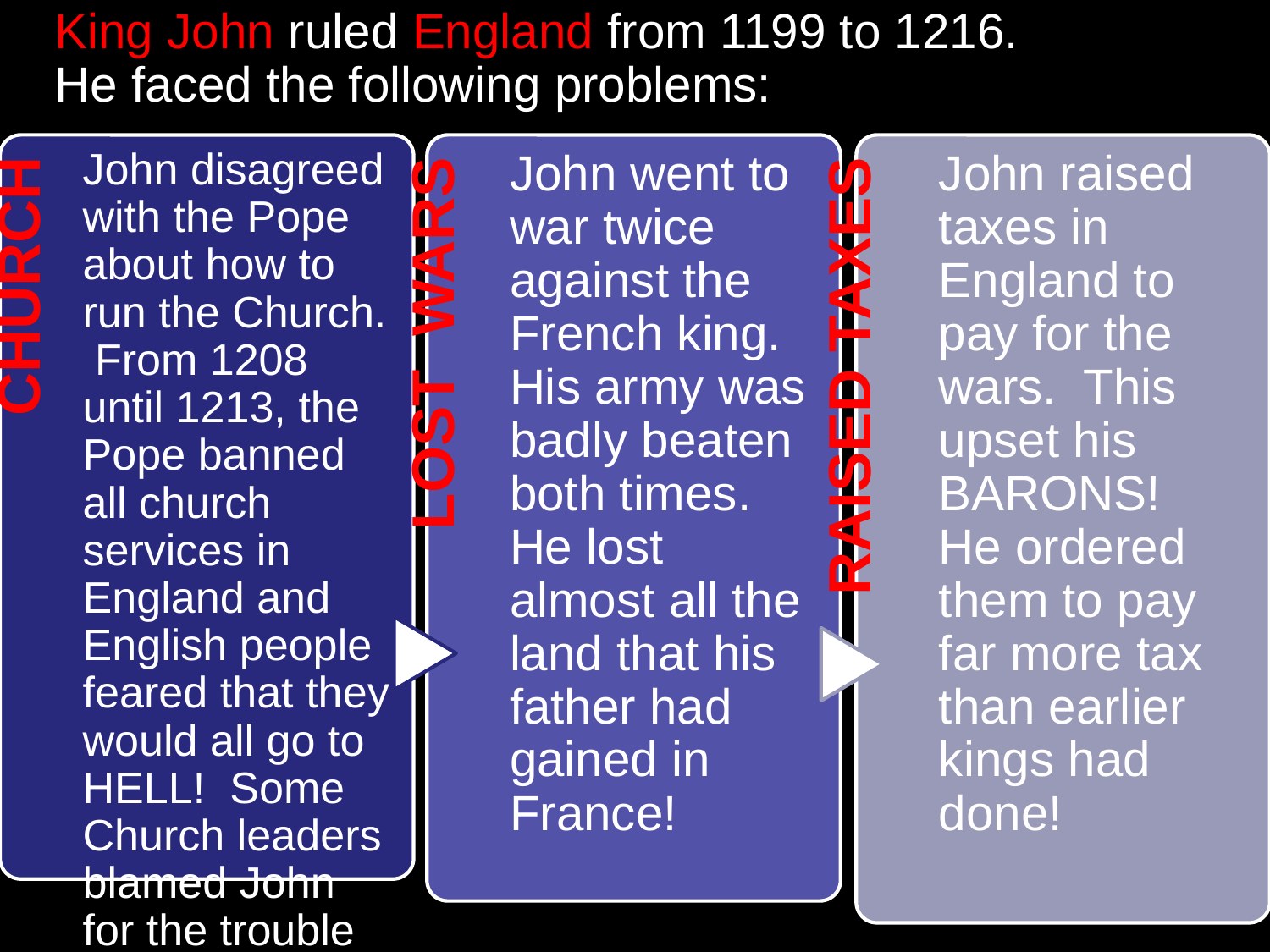

King John ruled England from 1199 to 1216.
He faced the following problems:
CHURCH
John disagreed with the Pope about how to run the Church.  From 1208 until 1213, the Pope banned all church services in England and English people feared that they would all go to HELL!  Some Church leaders blamed John for the trouble
LOST  WARS
John went to war twice against the French king.  His army was badly beaten both times.  He lost almost all the land that his father had gained in France!
RAISED TAXES
John raised taxes in England to pay for the wars.  This upset his BARONS!  He ordered them to pay far more tax than earlier kings had done!